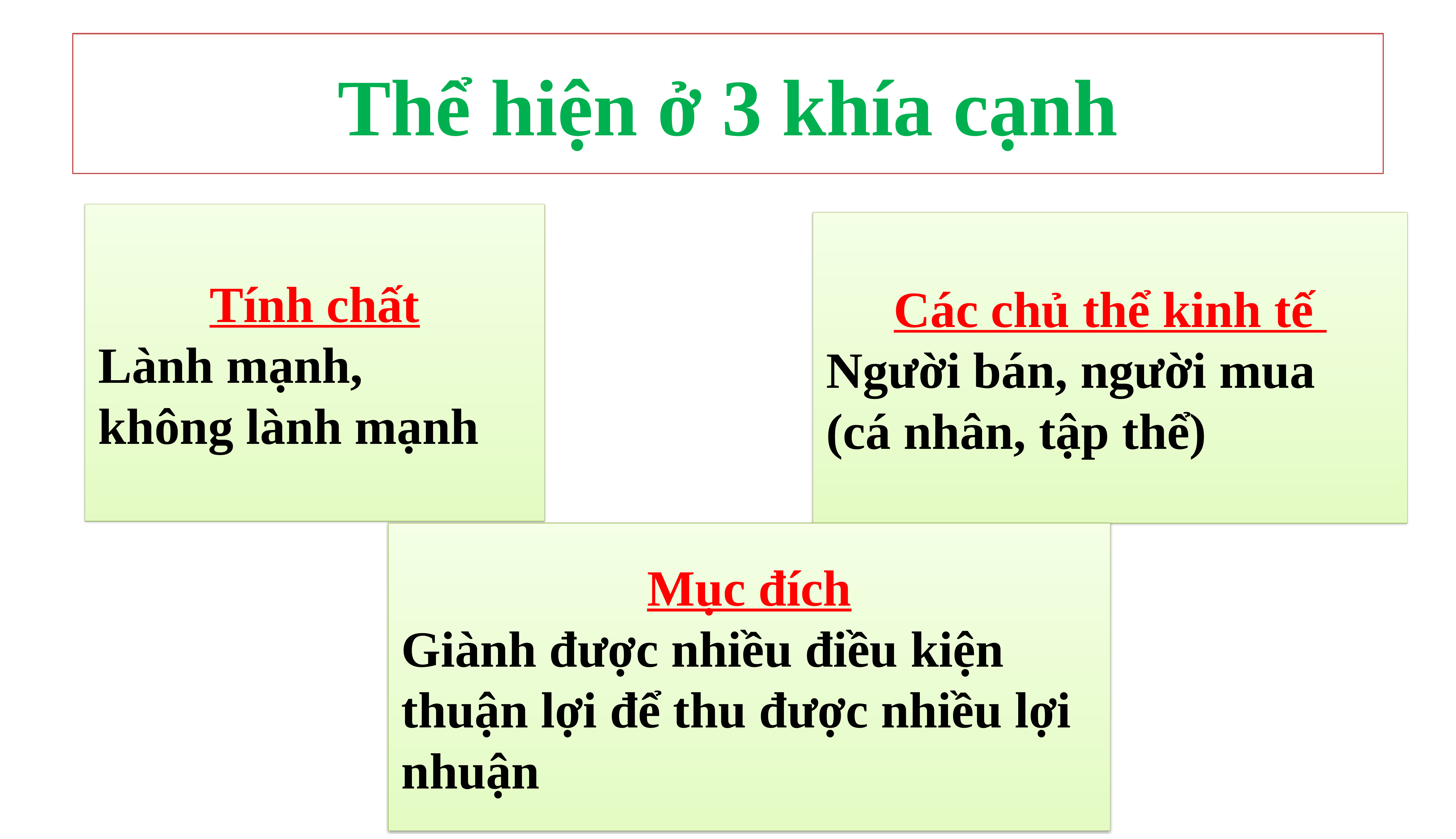

# Thể hiện ở 3 khía cạnh
Tính chất
Lành mạnh,
không lành mạnh

Các chủ thể kinh tế
Người bán, người mua
(cá nhân, tập thể)
Mục đích
Giành được nhiều điều kiện thuận lợi để thu được nhiều lợi nhuận